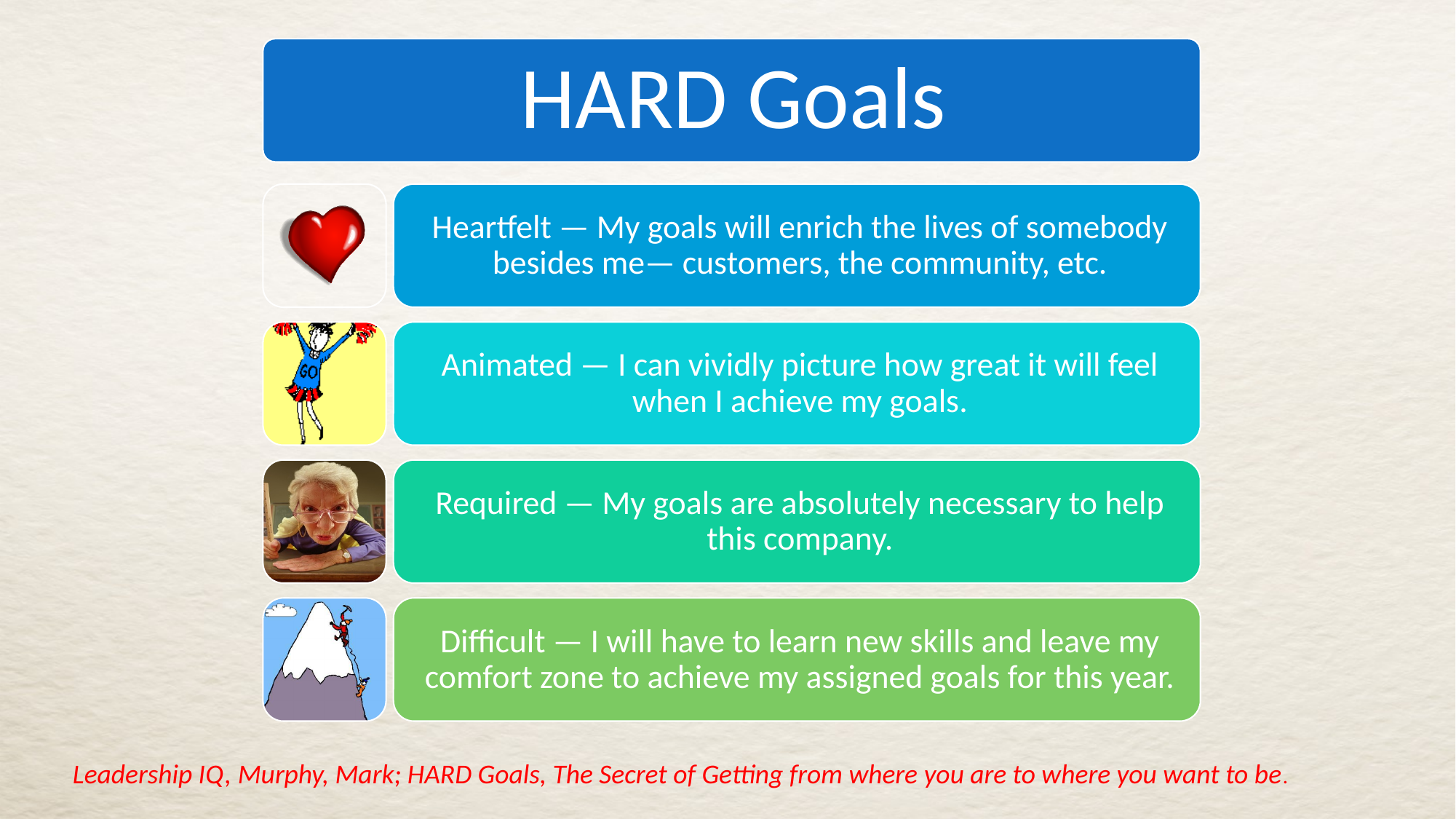

HARD Goals
Heartfelt — My goals will enrich the lives of somebody besides me— customers, the community, etc.
Animated — I can vividly picture how great it will feel when I achieve my goals.
Required — My goals are absolutely necessary to help this company.
Difficult — I will have to learn new skills and leave my comfort zone to achieve my assigned goals for this year.

Leadership IQ, Murphy, Mark; HARD Goals, The Secret of Getting from where you are to where you want to be.